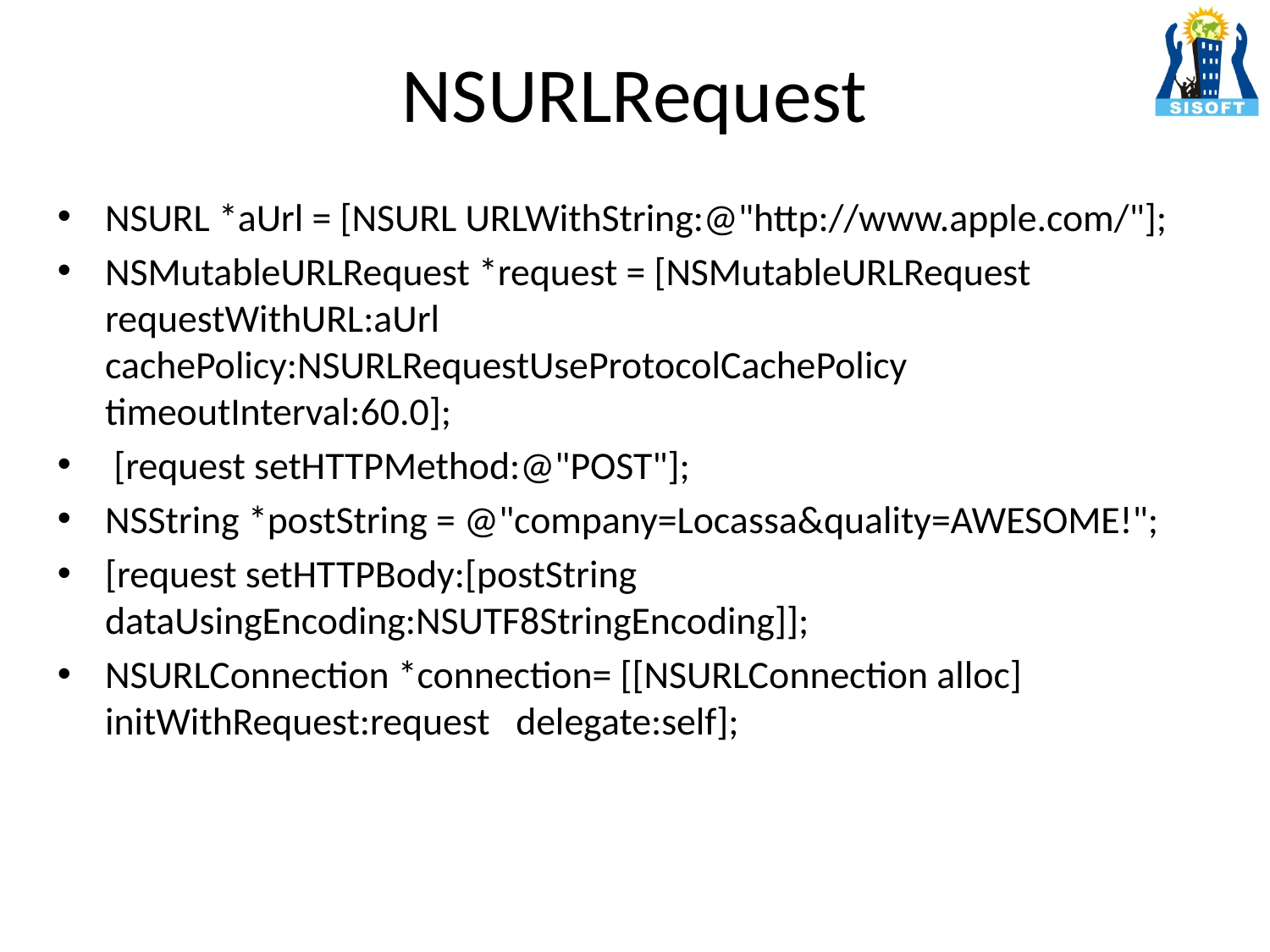

# NSURLRequest
NSURL *aUrl = [NSURL URLWithString:@"http://www.apple.com/"];
NSMutableURLRequest *request = [NSMutableURLRequest requestWithURL:aUrl cachePolicy:NSURLRequestUseProtocolCachePolicy timeoutInterval:60.0];
 [request setHTTPMethod:@"POST"];
NSString *postString = @"company=Locassa&quality=AWESOME!";
[request setHTTPBody:[postString dataUsingEncoding:NSUTF8StringEncoding]];
NSURLConnection *connection= [[NSURLConnection alloc] initWithRequest:request   delegate:self];